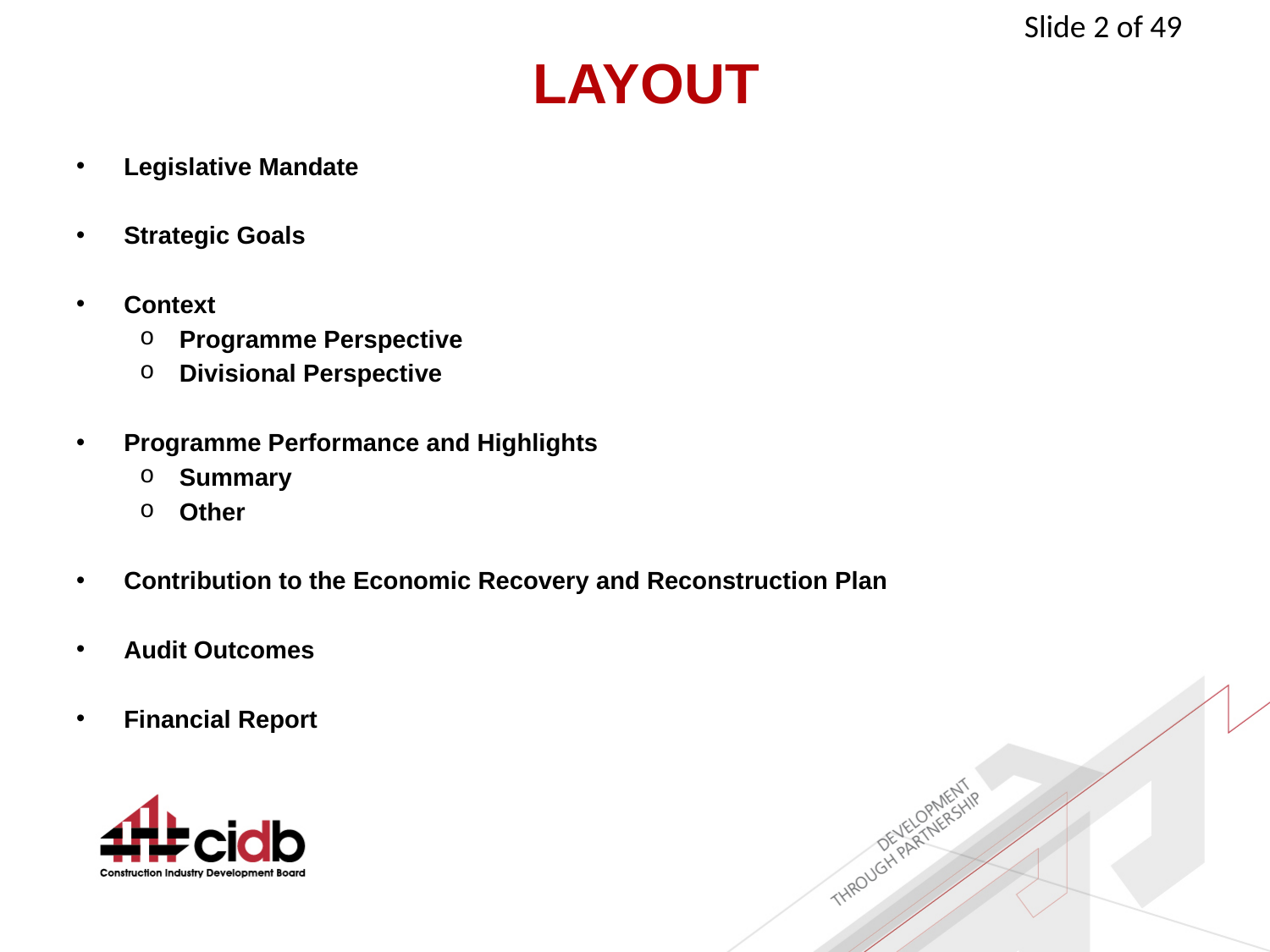

# LAYOUT
Legislative Mandate

Strategic Goals

Context
Programme Perspective
Divisional Perspective

Programme Performance and Highlights
Summary
Other

Contribution to the Economic Recovery and Reconstruction Plan

Audit Outcomes

Financial Report